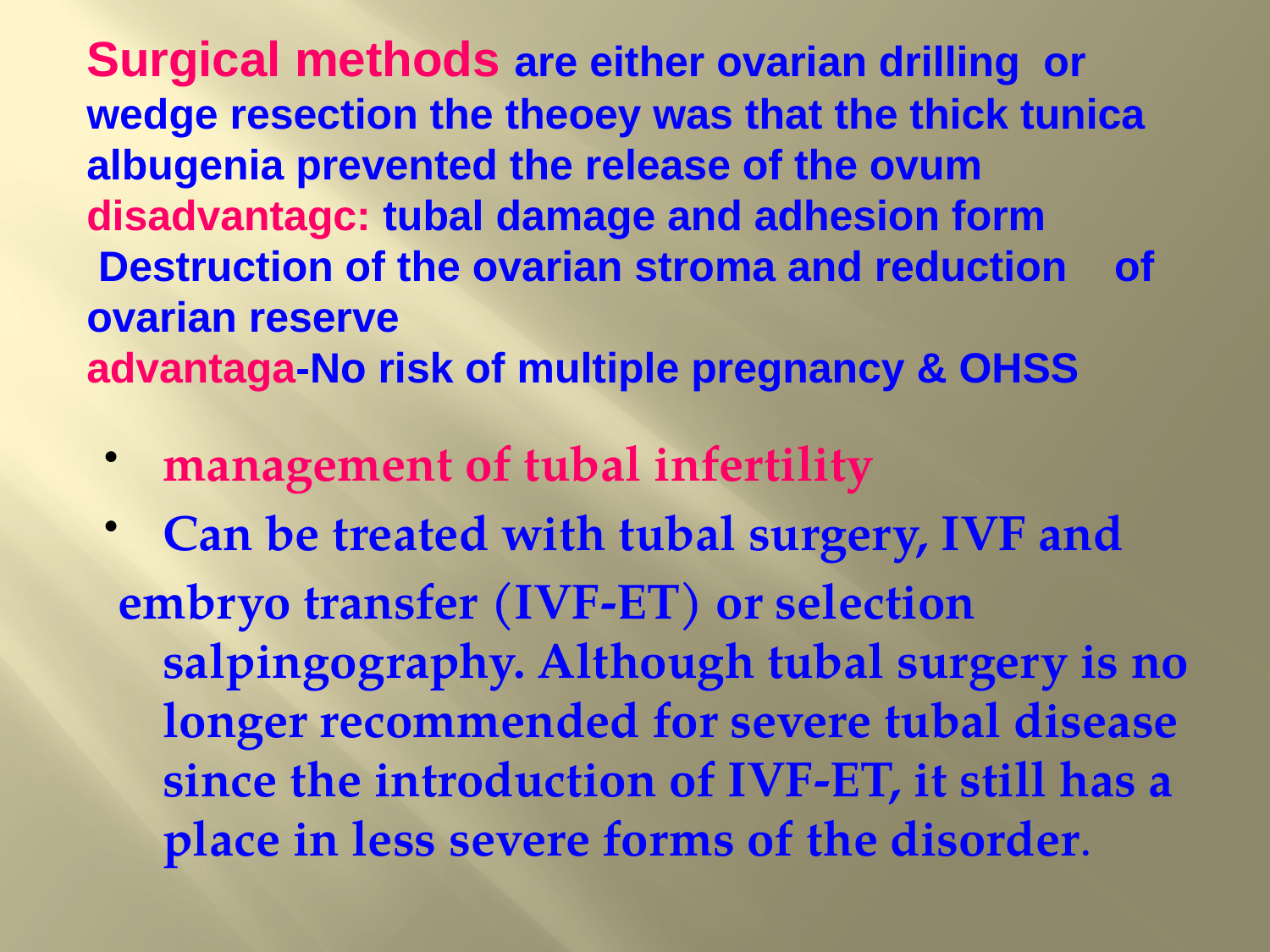

# Surgical methods are either ovarian drilling  or wedge resection the theoey was that the thick tunica albugenia prevented the release of the ovum disadvantagc: tubal damage and adhesion form Destruction of the ovarian stroma and reduction    of ovarian reserve advantaga-No risk of multiple pregnancy & OHSS
management of tubal infertility
Can be treated with tubal surgery, IVF and
 embryo transfer (IVF-ET) or selection salpingography. Although tubal surgery is no longer recommended for severe tubal disease since the introduction of IVF-ET, it still has a place in less severe forms of the disorder.